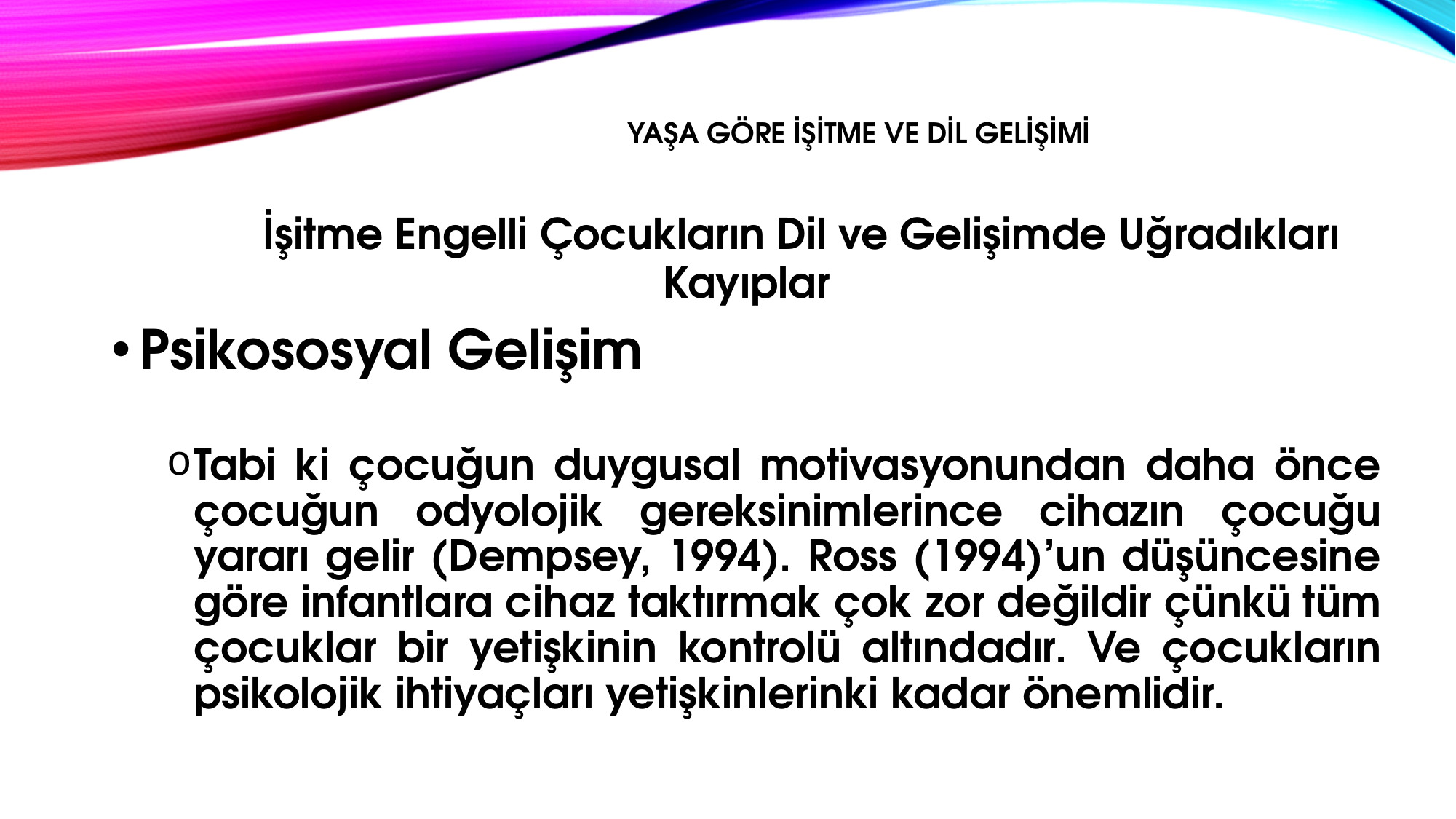

# Yaşa Göre İşitme ve dil gelişimi
	İşitme Engelli Çocukların Dil ve Gelişimde Uğradıkları Kayıplar
Psikososyal Gelişim

Tabi ki çocuğun duygusal motivasyonundan daha önce çocuğun odyolojik gereksinimlerince cihazın çocuğu yararı gelir (Dempsey, 1994). Ross (1994)’un düşüncesine göre infantlara cihaz taktırmak çok zor değildir çünkü tüm çocuklar bir yetişkinin kontrolü altındadır. Ve çocukların psikolojik ihtiyaçları yetişkinlerinki kadar önemlidir.